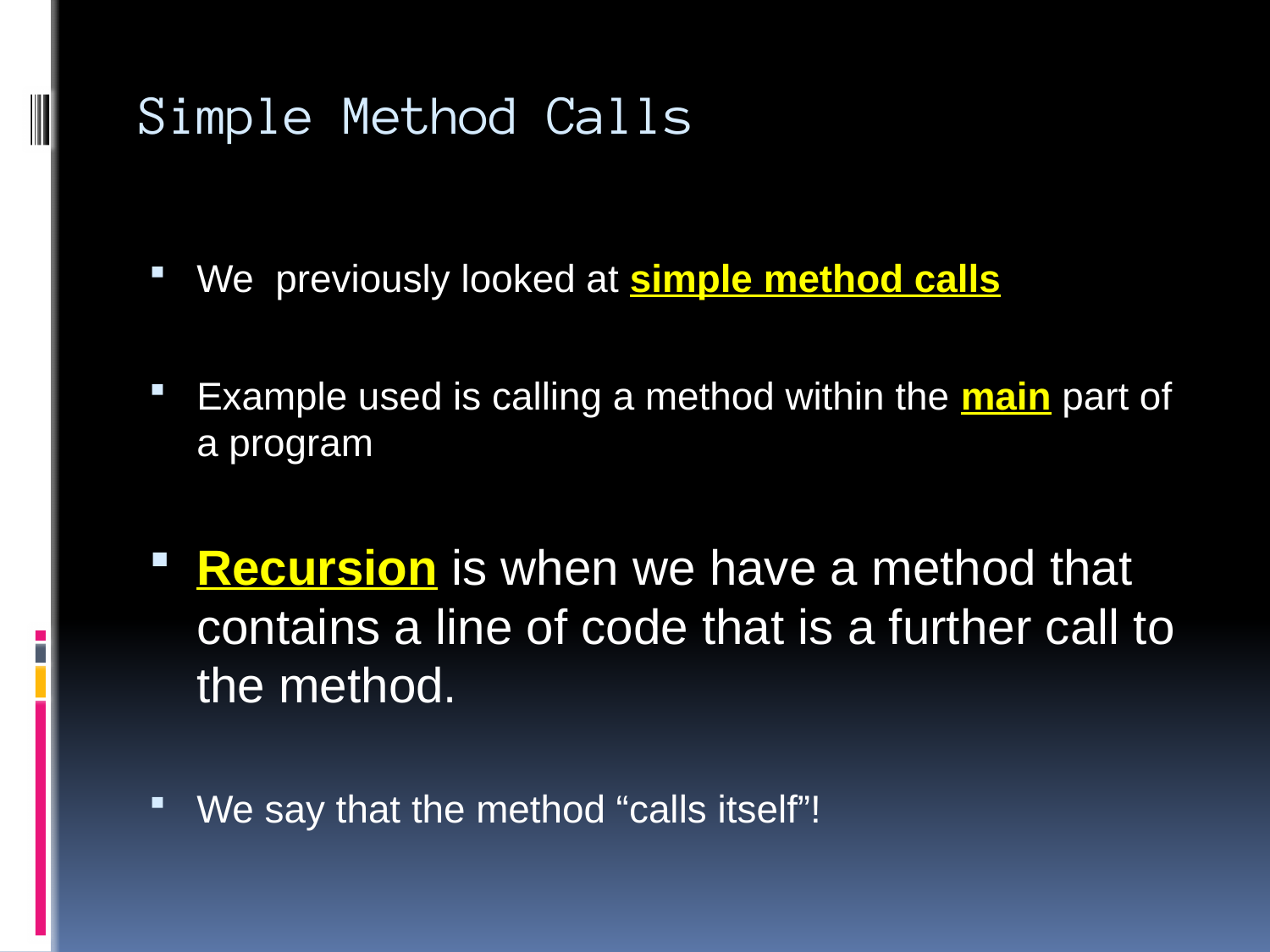

# Simple Method Calls
We  previously looked at simple method calls

Example used is calling a method within the main part of a program

Recursion is when we have a method that contains a line of code that is a further call to the method.

We say that the method “calls itself”!